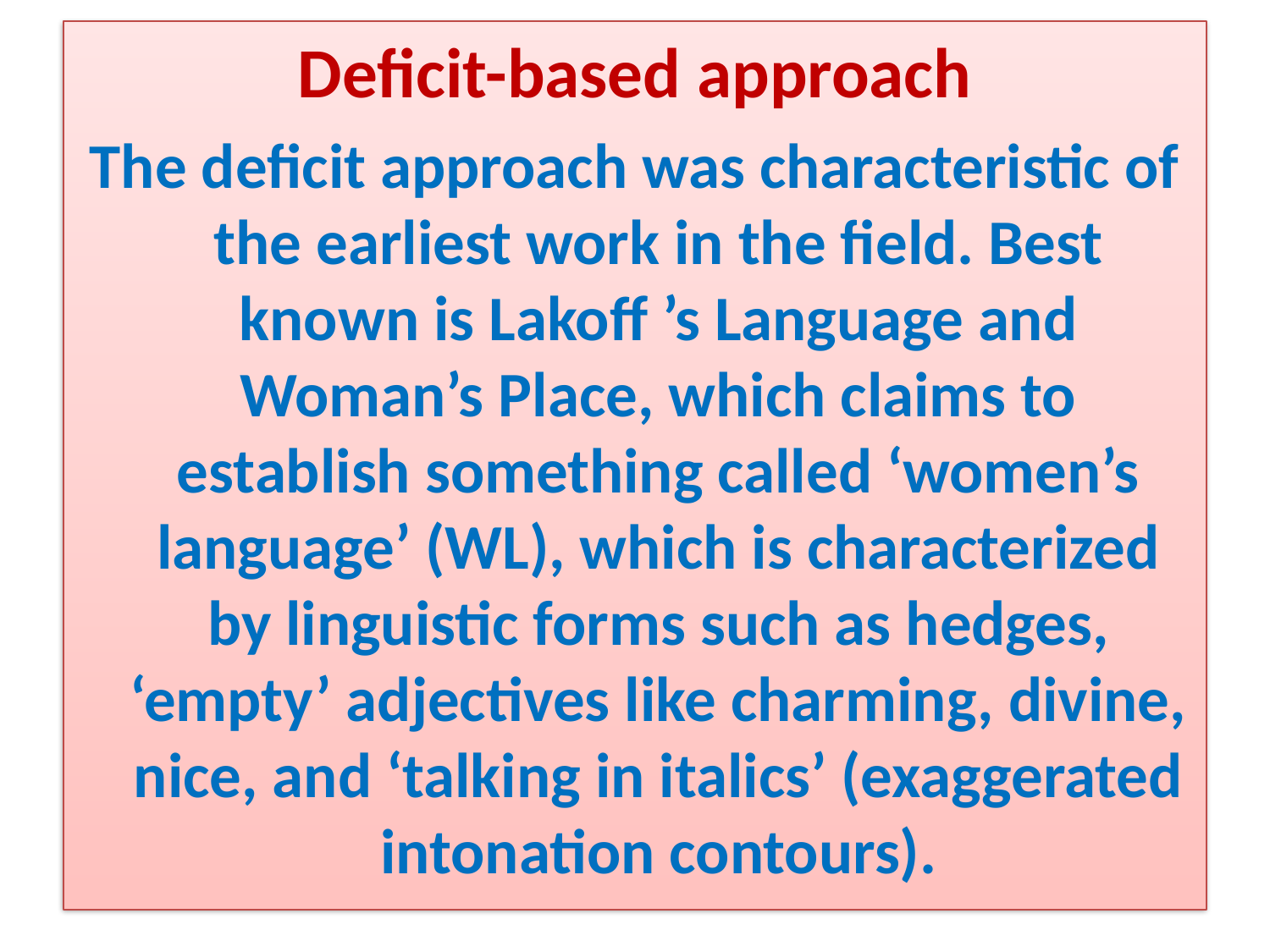

Deficit-based approach
The deficit approach was characteristic of the earliest work in the field. Best known is Lakoff ’s Language and Woman’s Place, which claims to establish something called ‘women’s language’ (WL), which is characterized by linguistic forms such as hedges, ‘empty’ adjectives like charming, divine, nice, and ‘talking in italics’ (exaggerated intonation contours).